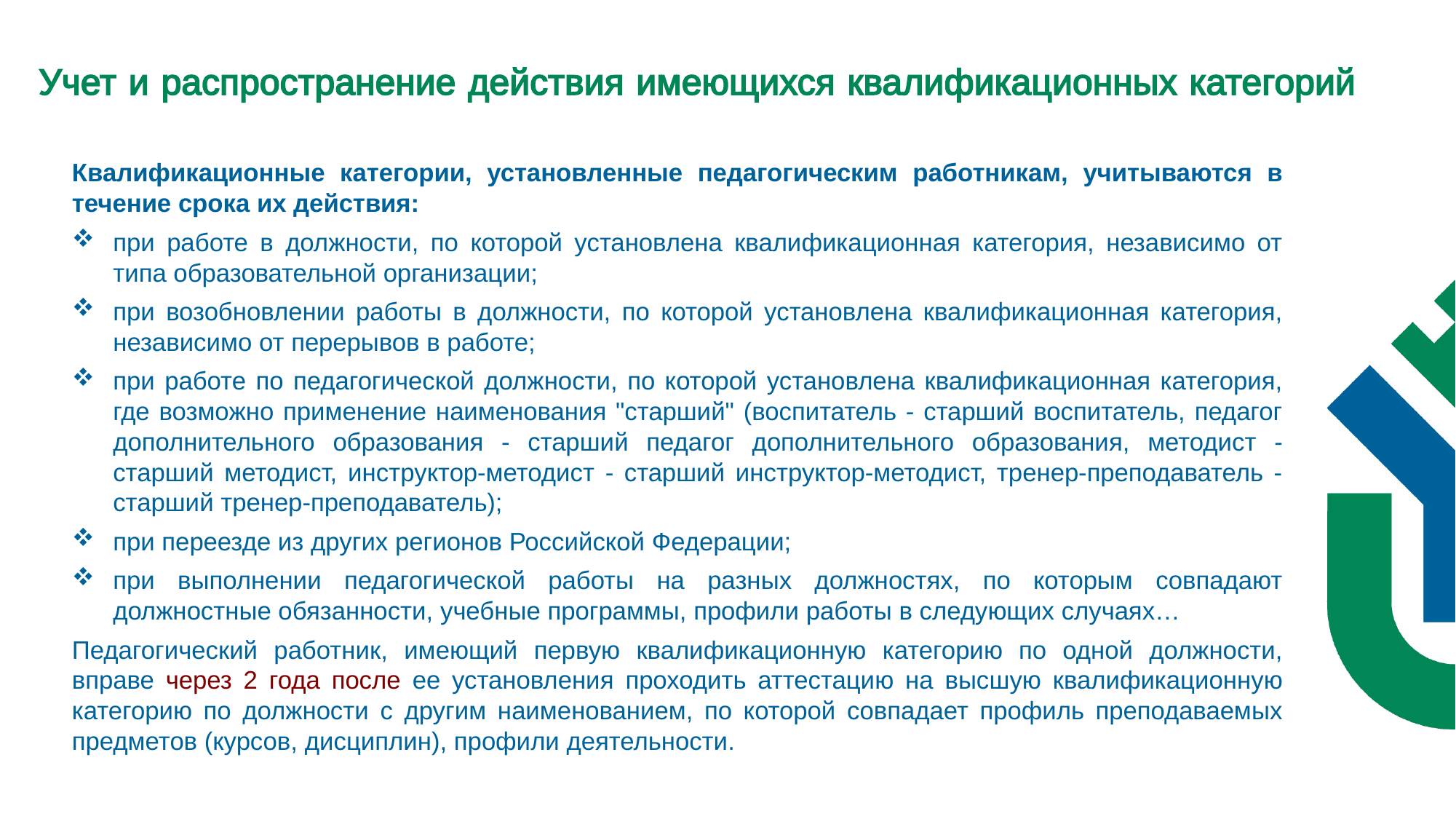

Учет и распространение действия имеющихся квалификационных категорий
Квалификационные категории, установленные педагогическим работникам, учитываются в течение срока их действия:
при работе в должности, по которой установлена квалификационная категория, независимо от типа образовательной организации;
при возобновлении работы в должности, по которой установлена квалификационная категория, независимо от перерывов в работе;
при работе по педагогической должности, по которой установлена квалификационная категория, где возможно применение наименования "старший" (воспитатель - старший воспитатель, педагог дополнительного образования - старший педагог дополнительного образования, методист - старший методист, инструктор-методист - старший инструктор-методист, тренер-преподаватель - старший тренер-преподаватель);
при переезде из других регионов Российской Федерации;
при выполнении педагогической работы на разных должностях, по которым совпадают должностные обязанности, учебные программы, профили работы в следующих случаях…
Педагогический работник, имеющий первую квалификационную категорию по одной должности, вправе через 2 года после ее установления проходить аттестацию на высшую квалификационную категорию по должности с другим наименованием, по которой совпадает профиль преподаваемых предметов (курсов, дисциплин), профили деятельности.